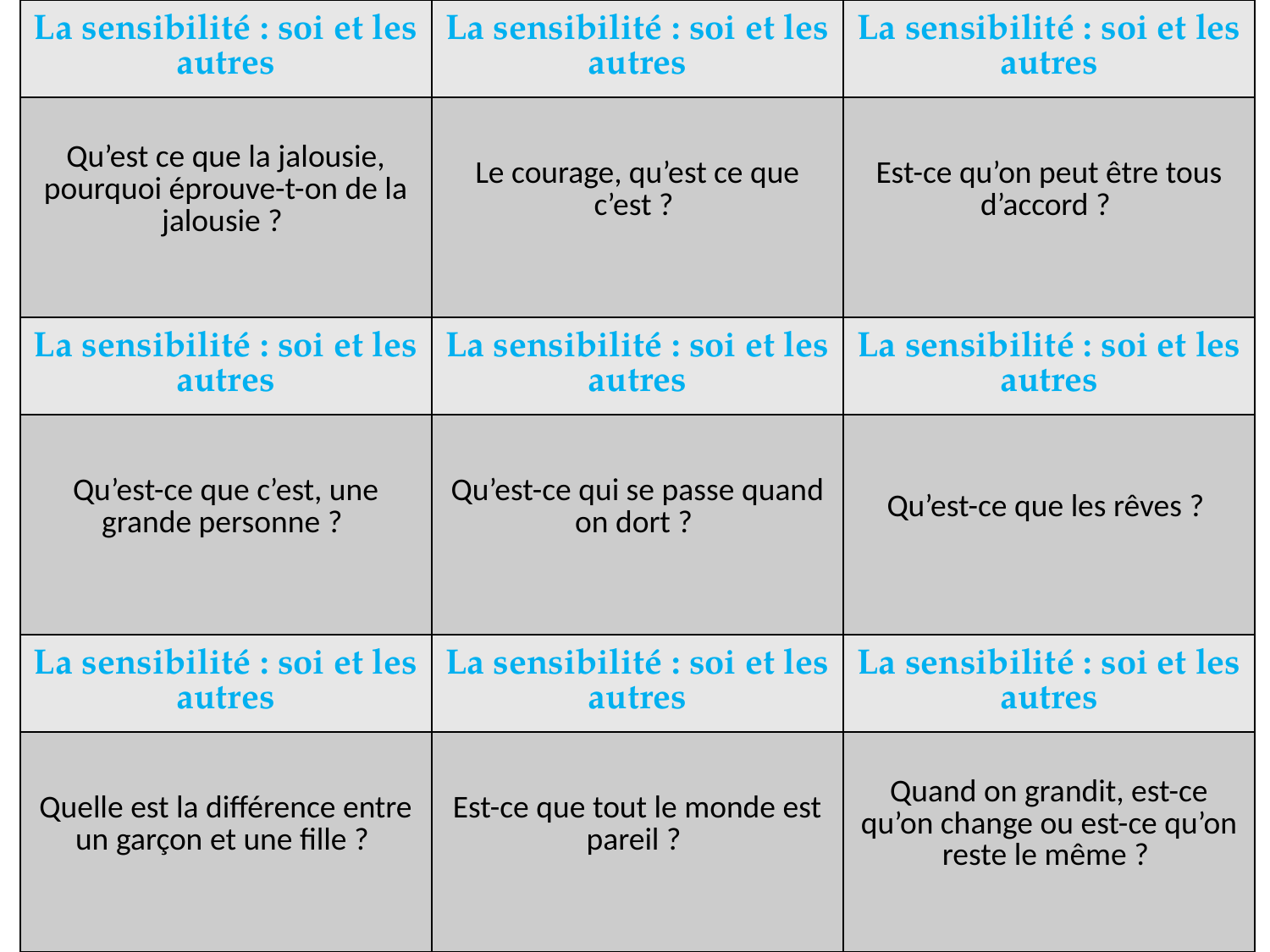

| La sensibilité : soi et les autres | La sensibilité : soi et les autres | La sensibilité : soi et les autres |
| --- | --- | --- |
| Qu’est ce que la jalousie, pourquoi éprouve-t-on de la jalousie ? | Le courage, qu’est ce que c’est ? | Est-ce qu’on peut être tous d’accord ? |
| La sensibilité : soi et les autres | La sensibilité : soi et les autres | La sensibilité : soi et les autres |
| Qu’est-ce que c’est, une grande personne ? | Qu’est-ce qui se passe quand on dort ? | Qu’est-ce que les rêves ? |
| La sensibilité : soi et les autres | La sensibilité : soi et les autres | La sensibilité : soi et les autres |
| Quelle est la différence entre un garçon et une fille ? | Est-ce que tout le monde est pareil ? | Quand on grandit, est-ce qu’on change ou est-ce qu’on reste le même ? |